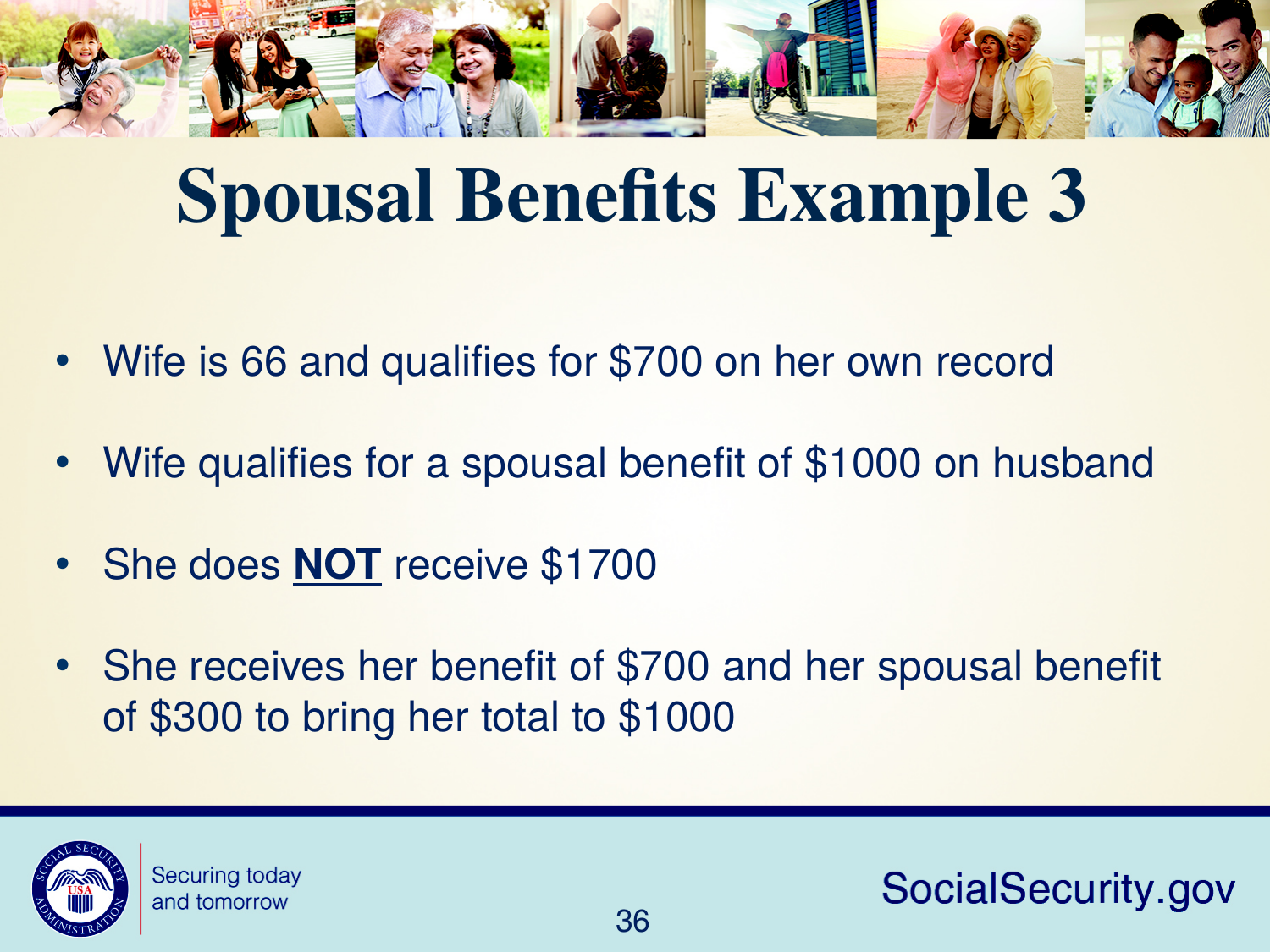

# Spousal Benefits Example 3
Wife is 66 and qualifies for $700 on her own record
Wife qualifies for a spousal benefit of $1000 on husband
She does NOT receive $1700
She receives her benefit of $700 and her spousal benefit of $300 to bring her total to $1000

36